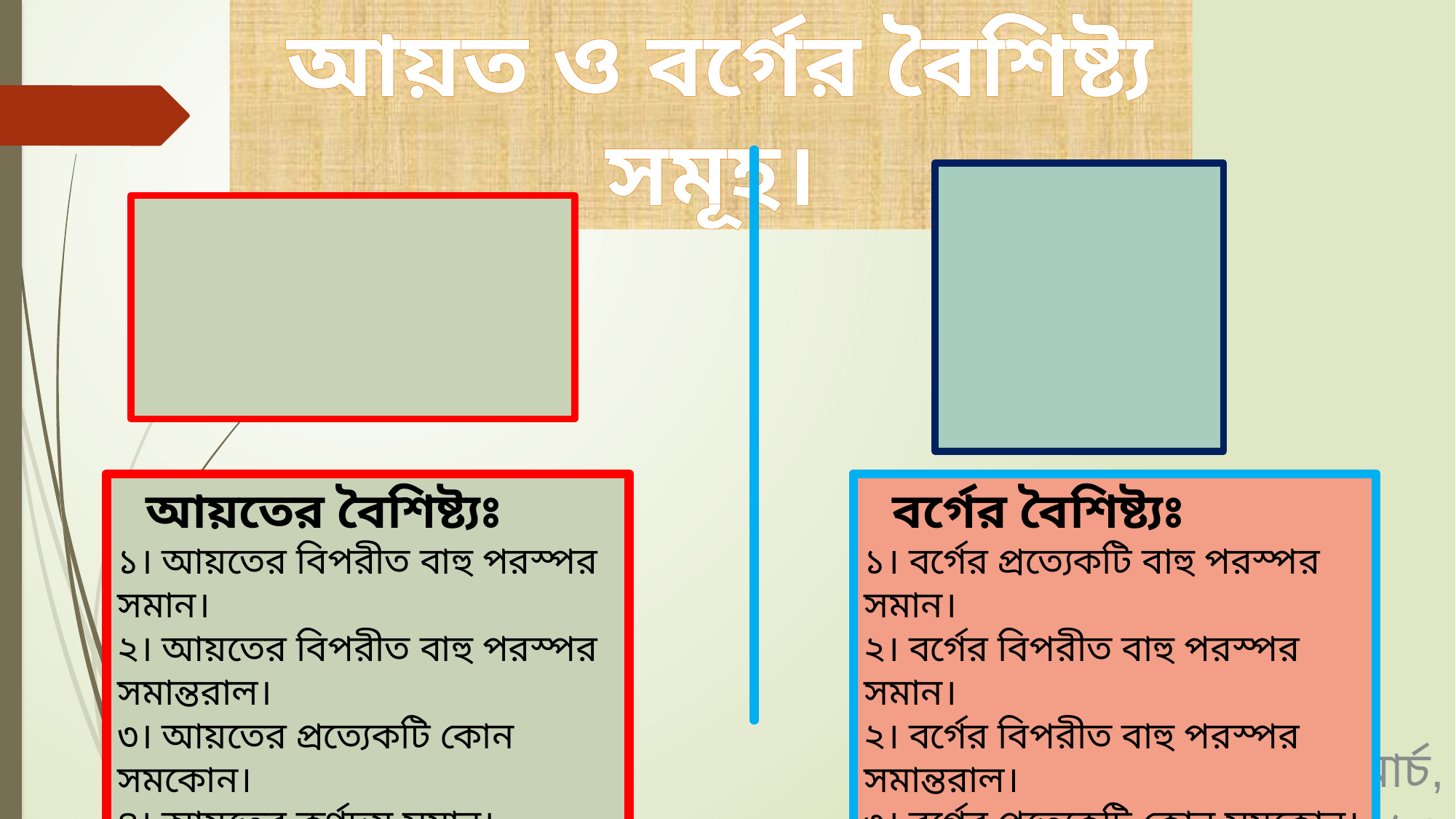

আয়ত ও বর্গের বৈশিষ্ট্য সমূহ।

   বর্গের বৈশিষ্ট্যঃ
১। বর্গের প্রত্যেকটি বাহু পরস্পর সমান।
২। বর্গের বিপরীত বাহু পরস্পর সমান।
২। বর্গের বিপরীত বাহু পরস্পর সমান্তরাল।
৩। বর্গের প্রত্যেকটি কোন সমকোন।
   আয়তের বৈশিষ্ট্যঃ
১। আয়তের বিপরীত বাহু পরস্পর সমান।
২। আয়তের বিপরীত বাহু পরস্পর সমান্তরাল।
৩। আয়তের প্রত্যেকটি কোন সমকোন।
৪। আয়তের কর্ণদ্বয় সমান।
২৭শে মার্চ, ২০২০